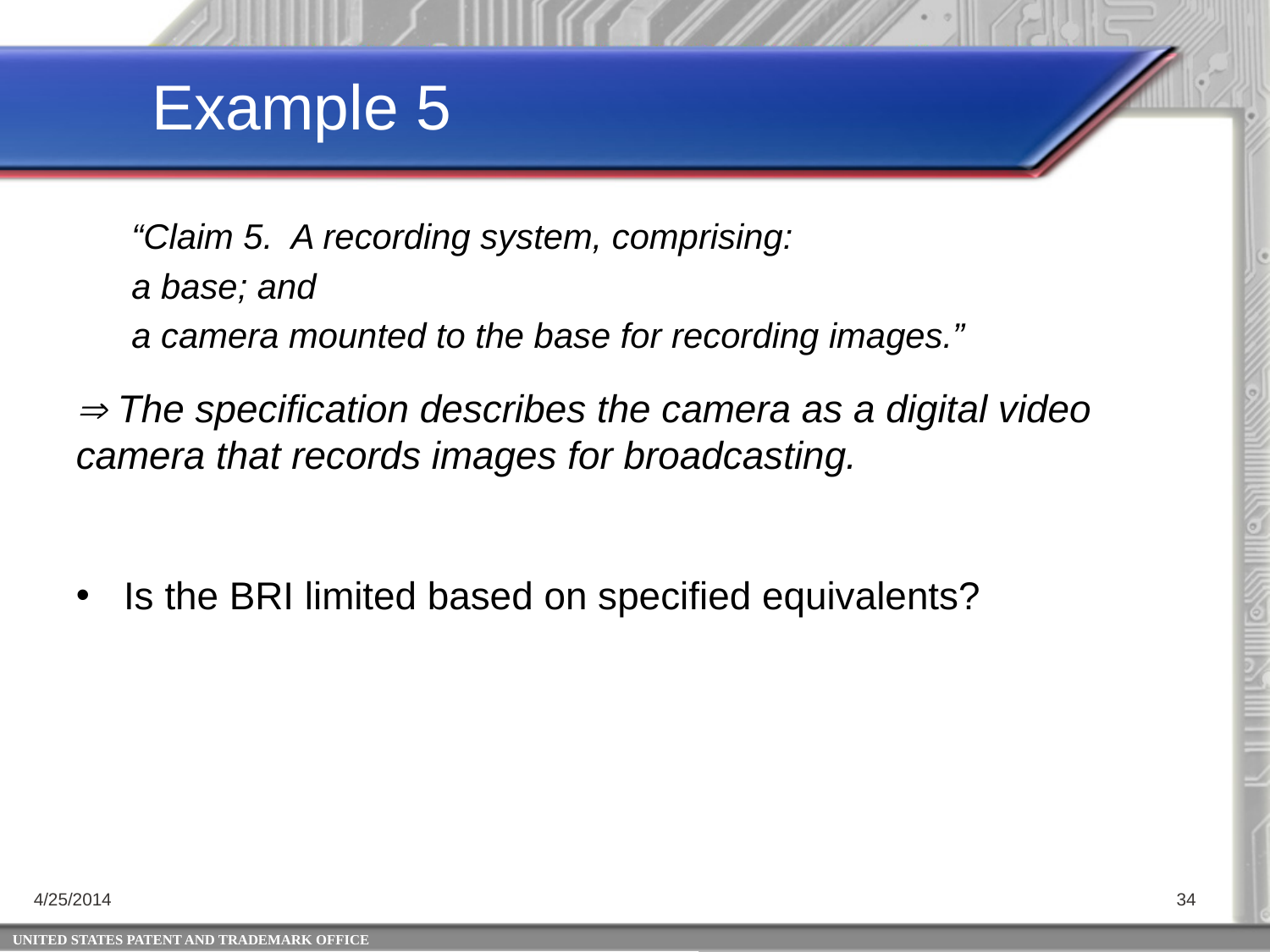

Example 5
“Claim 5.  A recording system, comprising:
a base; and
a camera mounted to the base for recording images.”
⇒ The specification describes the camera as a digital video camera that records images for broadcasting.

Is the BRI limited based on specified equivalents?

4/25/2014

34